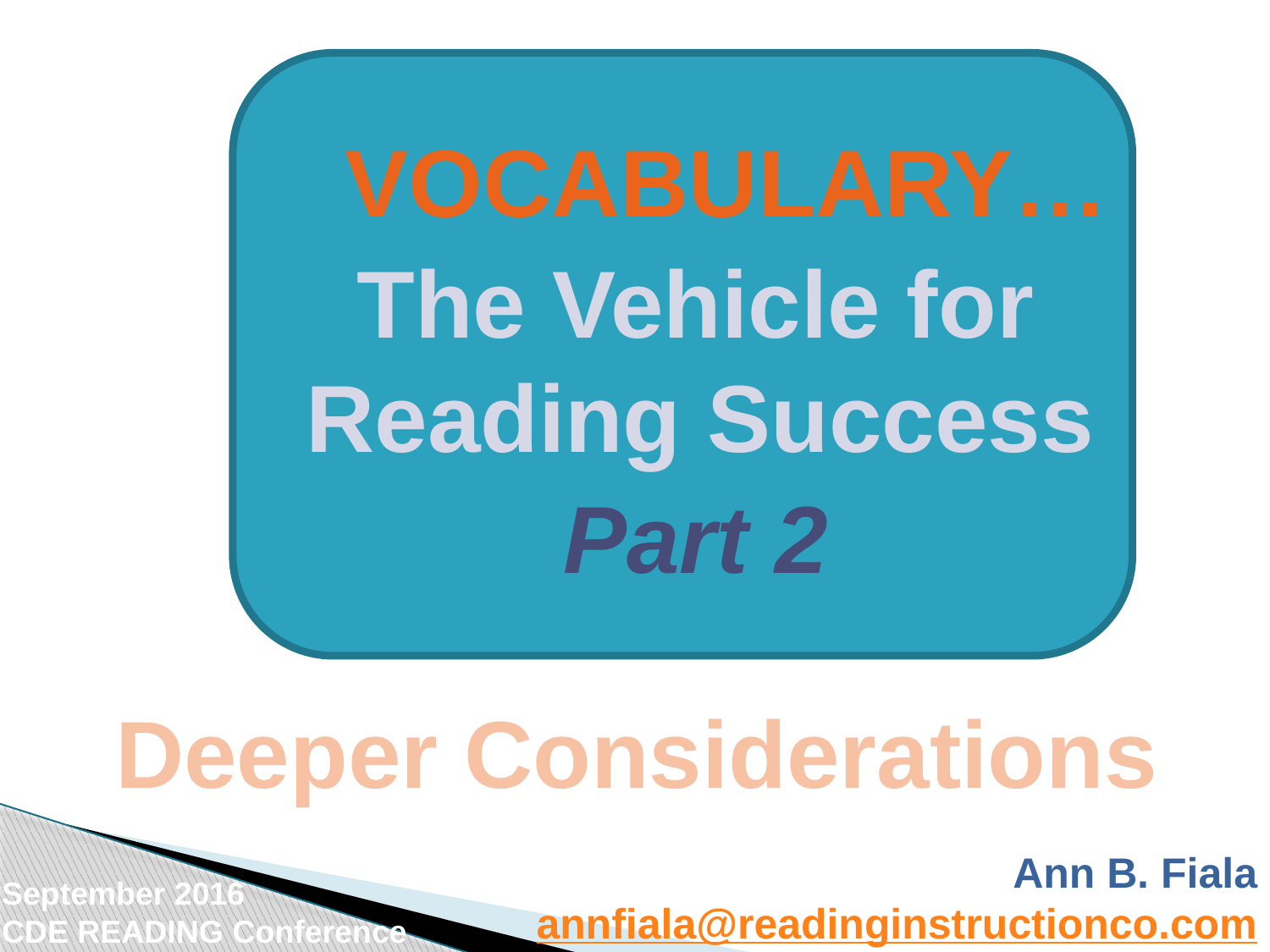

VOCABULARY…
The Vehicle for Reading Success
Part 2
Deeper Considerations
Ann B. Fiala
annfiala@readinginstructionco.com

September 2016
CDE READING Conference